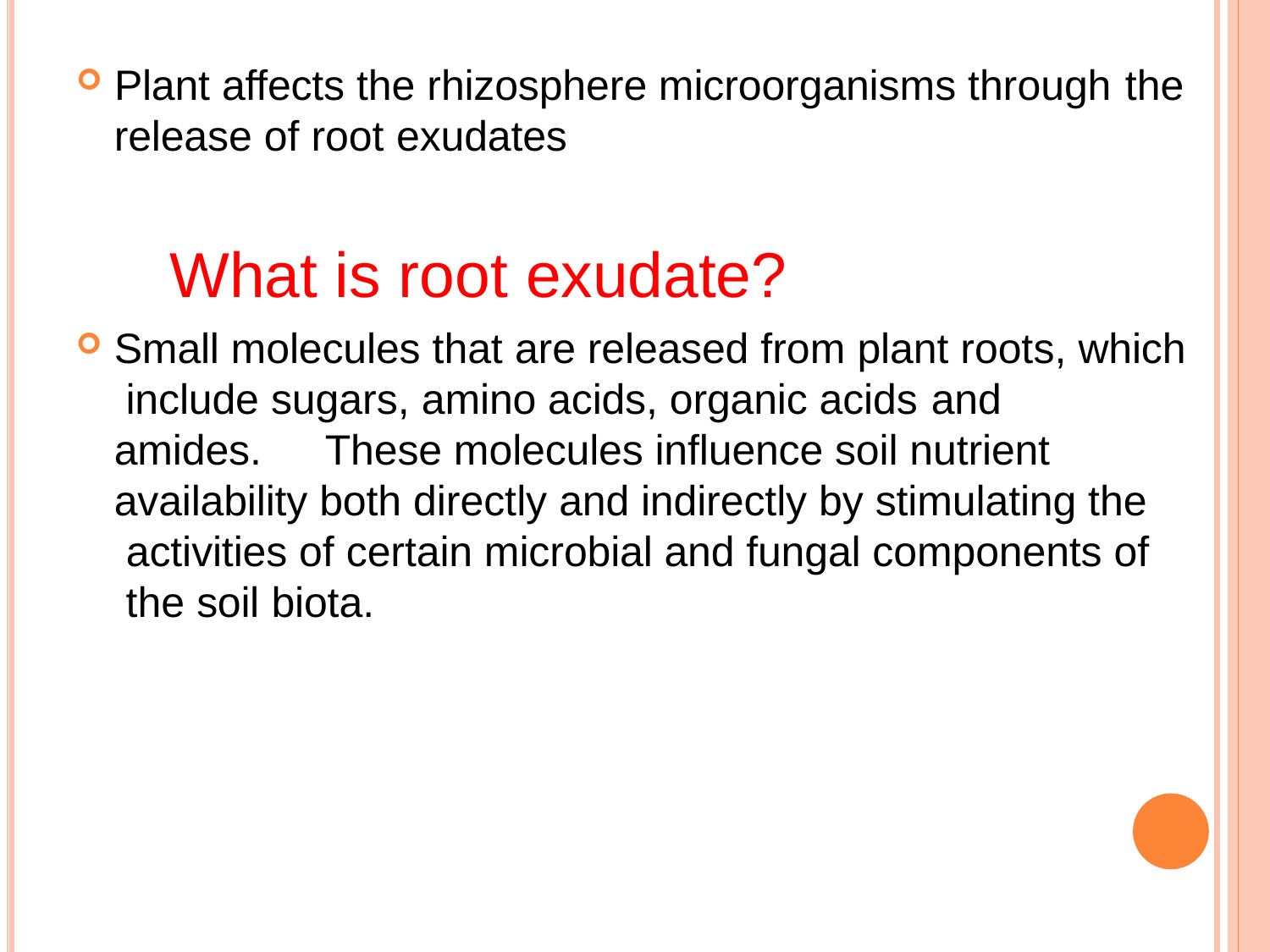

Plant affects the rhizosphere microorganisms through the
release of root exudates

What is root exudate?
Small molecules that are released from plant roots, which  include sugars, amino acids, organic acids and
amides.	These molecules influence soil nutrient  availability both directly and indirectly by stimulating the  activities of certain microbial and fungal components of  the soil biota.